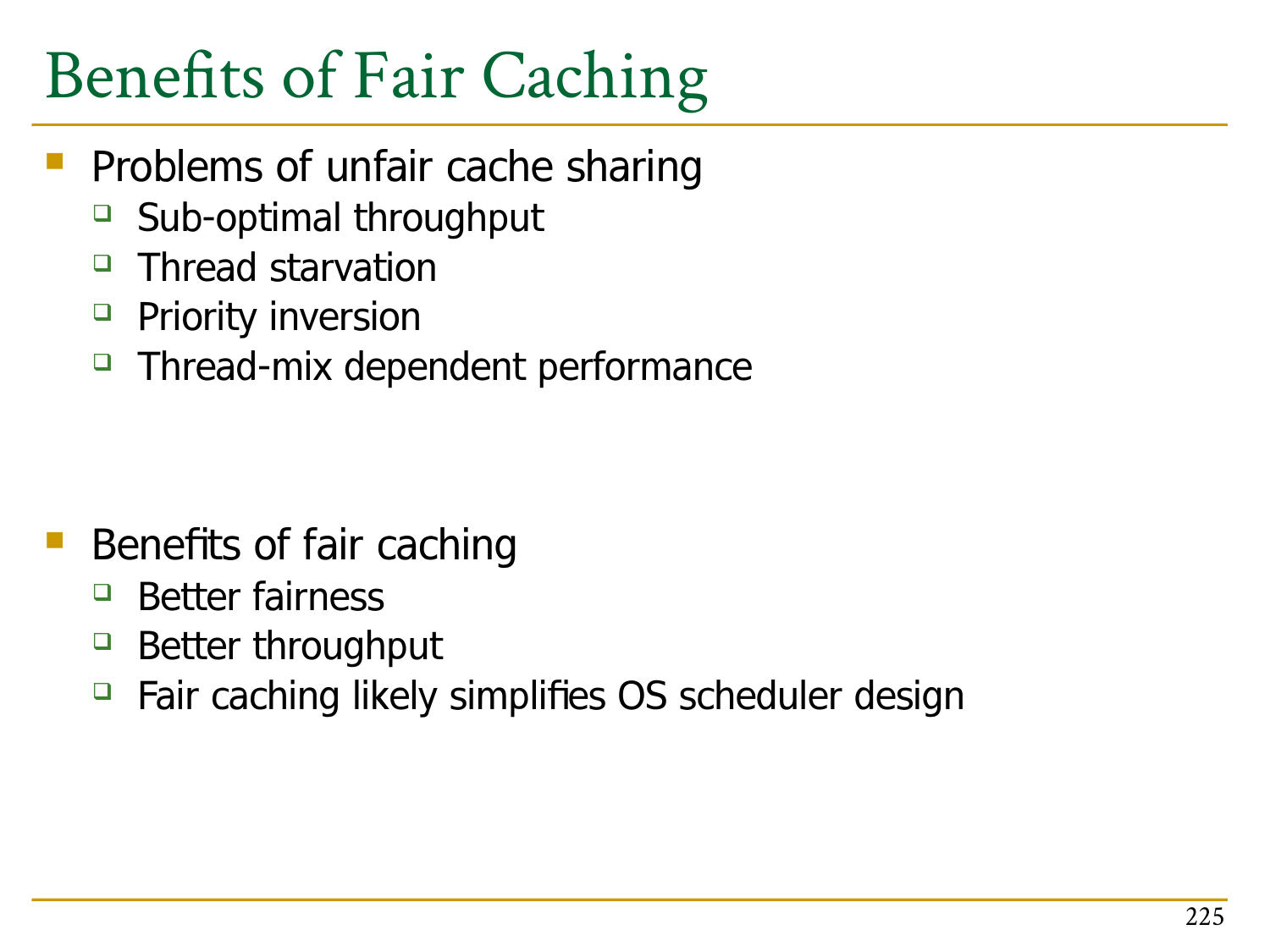

# Benefits of Fair Caching
Problems of unfair cache sharing
Sub-optimal throughput
Thread starvation
Priority inversion
Thread-mix dependent performance

Benefits of fair caching
Better fairness
Better throughput
Fair caching likely simplifies OS scheduler design
225